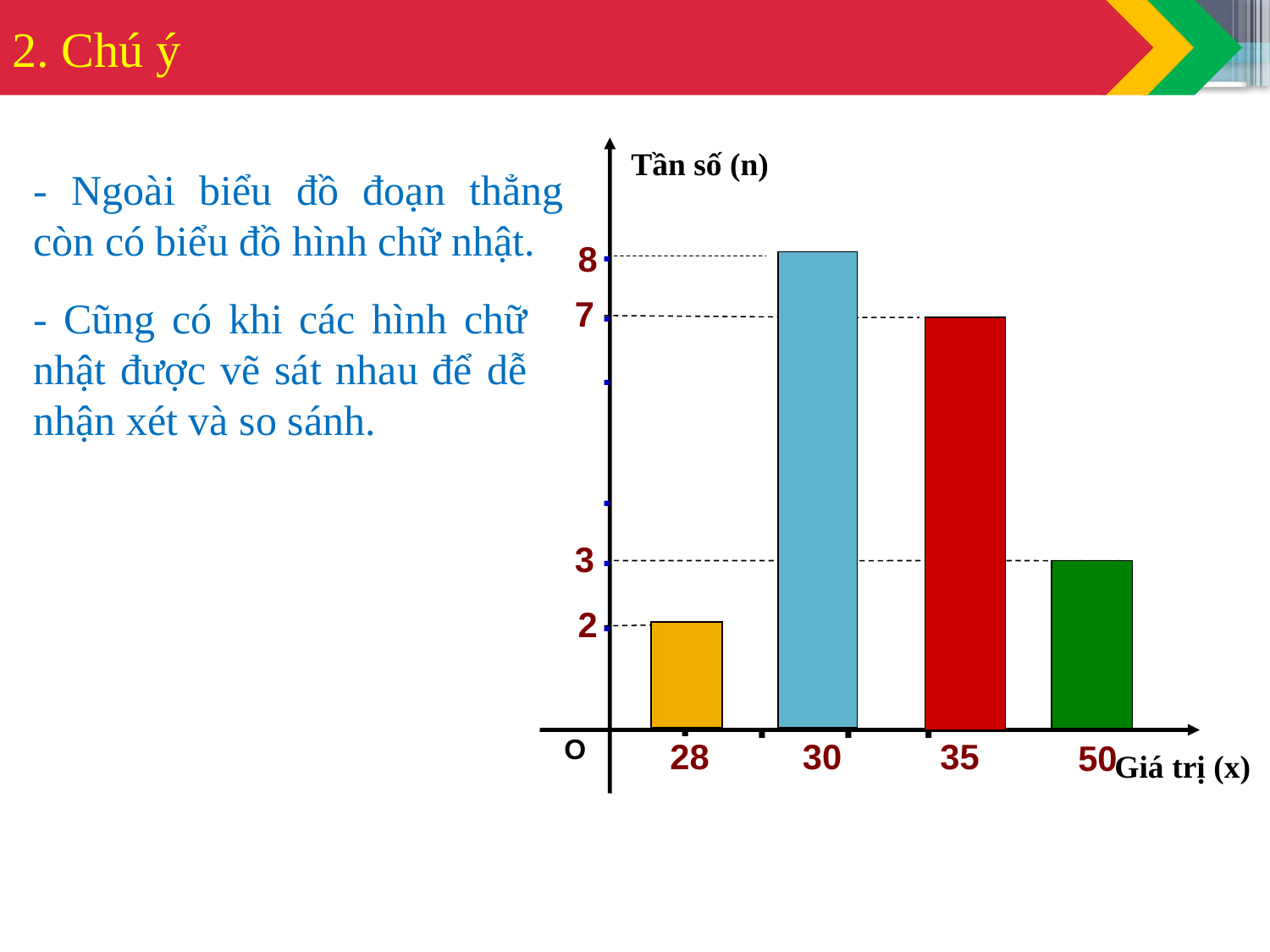

2. Chú ý

Tần số (n)
- Ngoài biểu đồ đoạn thẳng còn có biểu đồ hình chữ nhật.
.
8

.
- Cũng có khi các hình chữ nhật được vẽ sát nhau để dễ nhận xét và so sánh.
7

.
.
.
3

.
2

.
.
.
.
O
28
30
35
50

Giá trị (x)